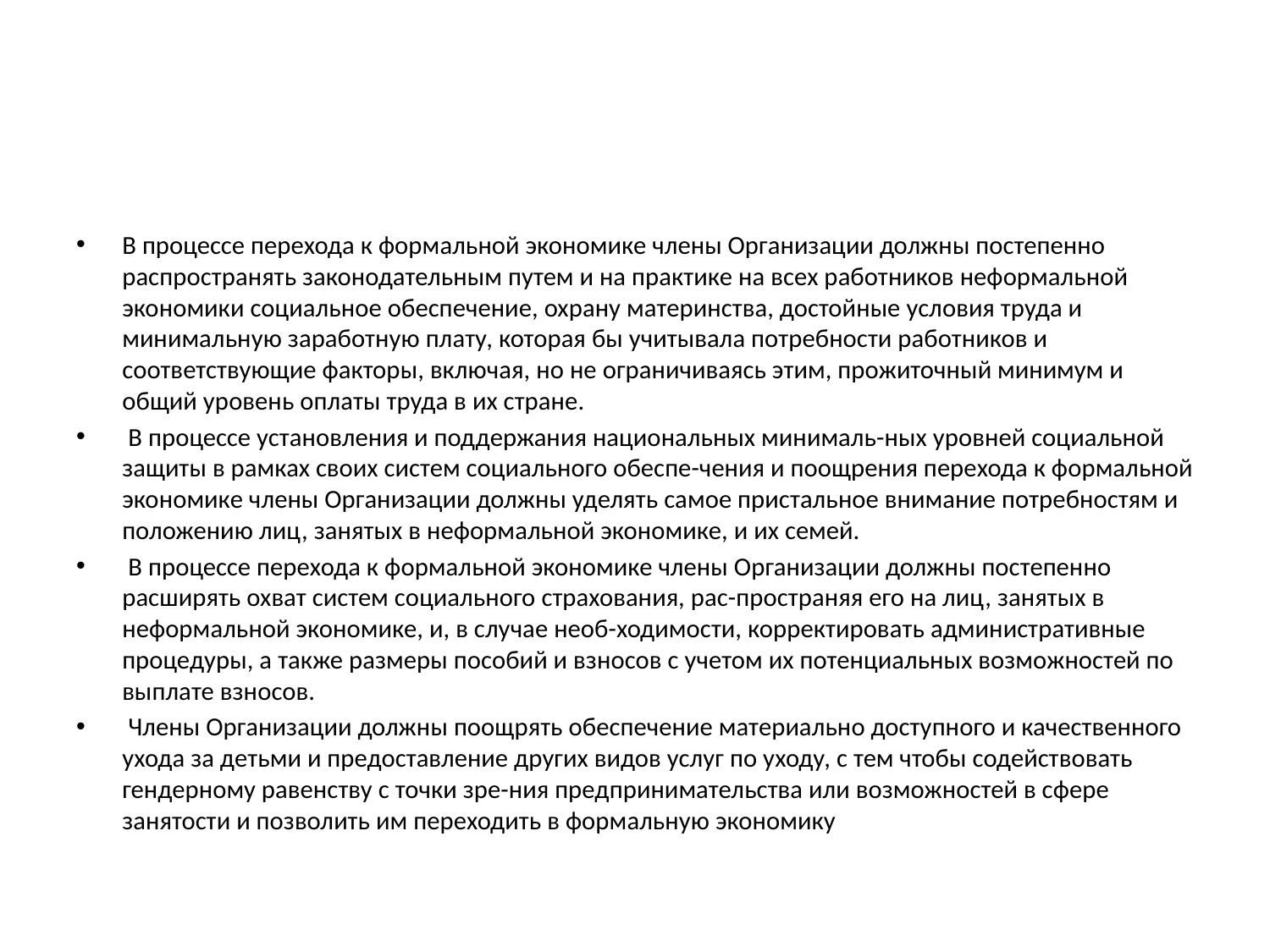

#
В процессе перехода к формальной экономике члены Организации должны постепенно распространять законодательным путем и на практике на всех работников неформальной экономики социальное обеспечение, охрану материнства, достойные условия труда и минимальную заработную плату, которая бы учитывала потребности работников и соответствующие факторы, включая, но не ограничиваясь этим, прожиточный минимум и общий уровень оплаты труда в их стране.
 В процессе установления и поддержания национальных минималь-ных уровней социальной защиты в рамках своих систем социального обеспе-чения и поощрения перехода к формальной экономике члены Организации должны уделять самое пристальное внимание потребностям и положению лиц, занятых в неформальной экономике, и их семей.
 В процессе перехода к формальной экономике члены Организации должны постепенно расширять охват систем социального страхования, рас-пространяя его на лиц, занятых в неформальной экономике, и, в случае необ-ходимости, корректировать административные процедуры, а также размеры пособий и взносов с учетом их потенциальных возможностей по выплате взносов.
 Члены Организации должны поощрять обеспечение материально доступного и качественного ухода за детьми и предоставление других видов услуг по уходу, с тем чтобы содействовать гендерному равенству с точки зре-ния предпринимательства или возможностей в сфере занятости и позволить им переходить в формальную экономику